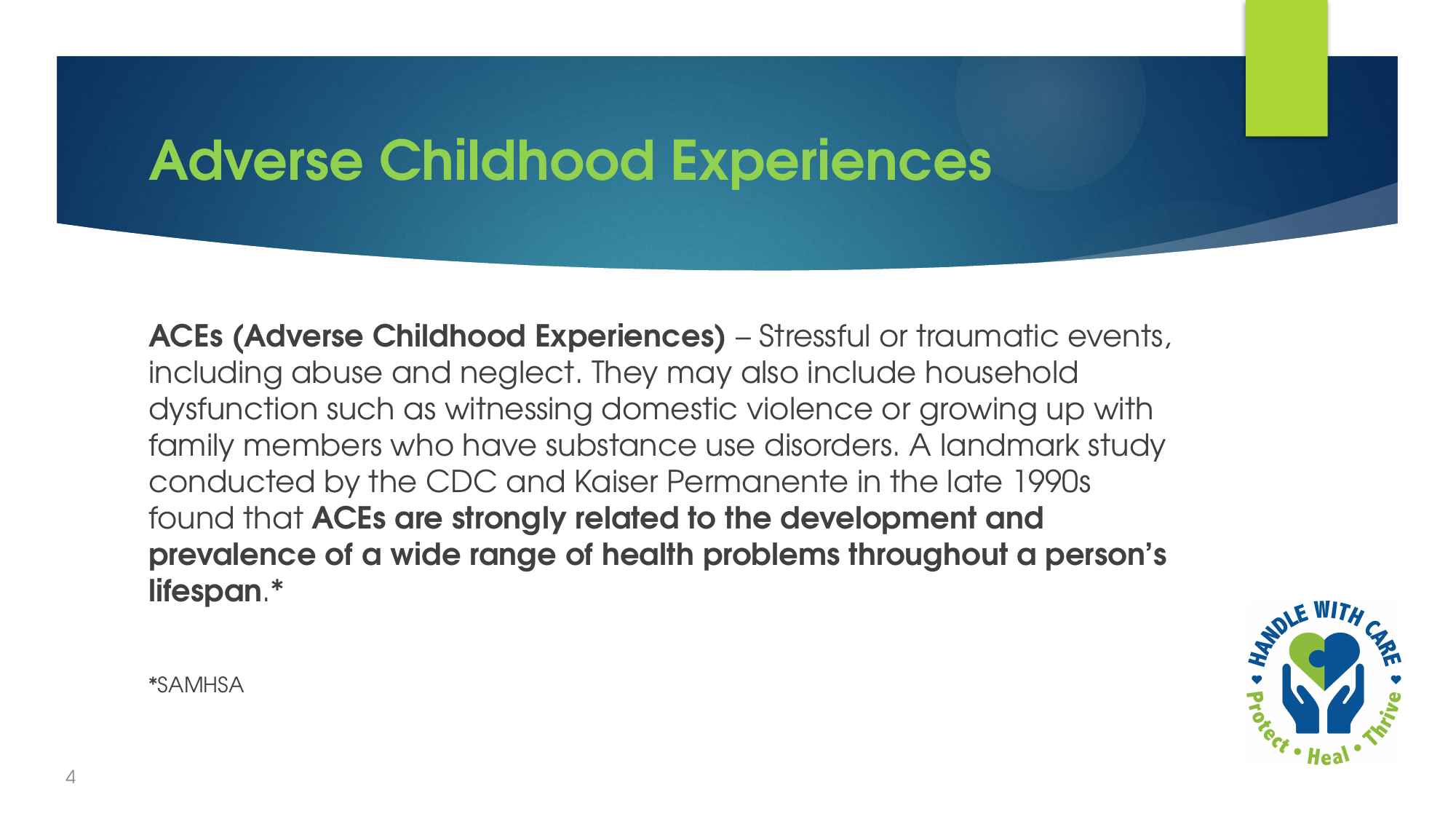

# Adverse Childhood Experiences
ACEs (Adverse Childhood Experiences) – Stressful or traumatic events, including abuse and neglect. They may also include household dysfunction such as witnessing domestic violence or growing up with family members who have substance use disorders. A landmark study conducted by the CDC and Kaiser Permanente in the late 1990s found that ACEs are strongly related to the development and prevalence of a wide range of health problems throughout a person’s lifespan.*

*SAMHSA
4